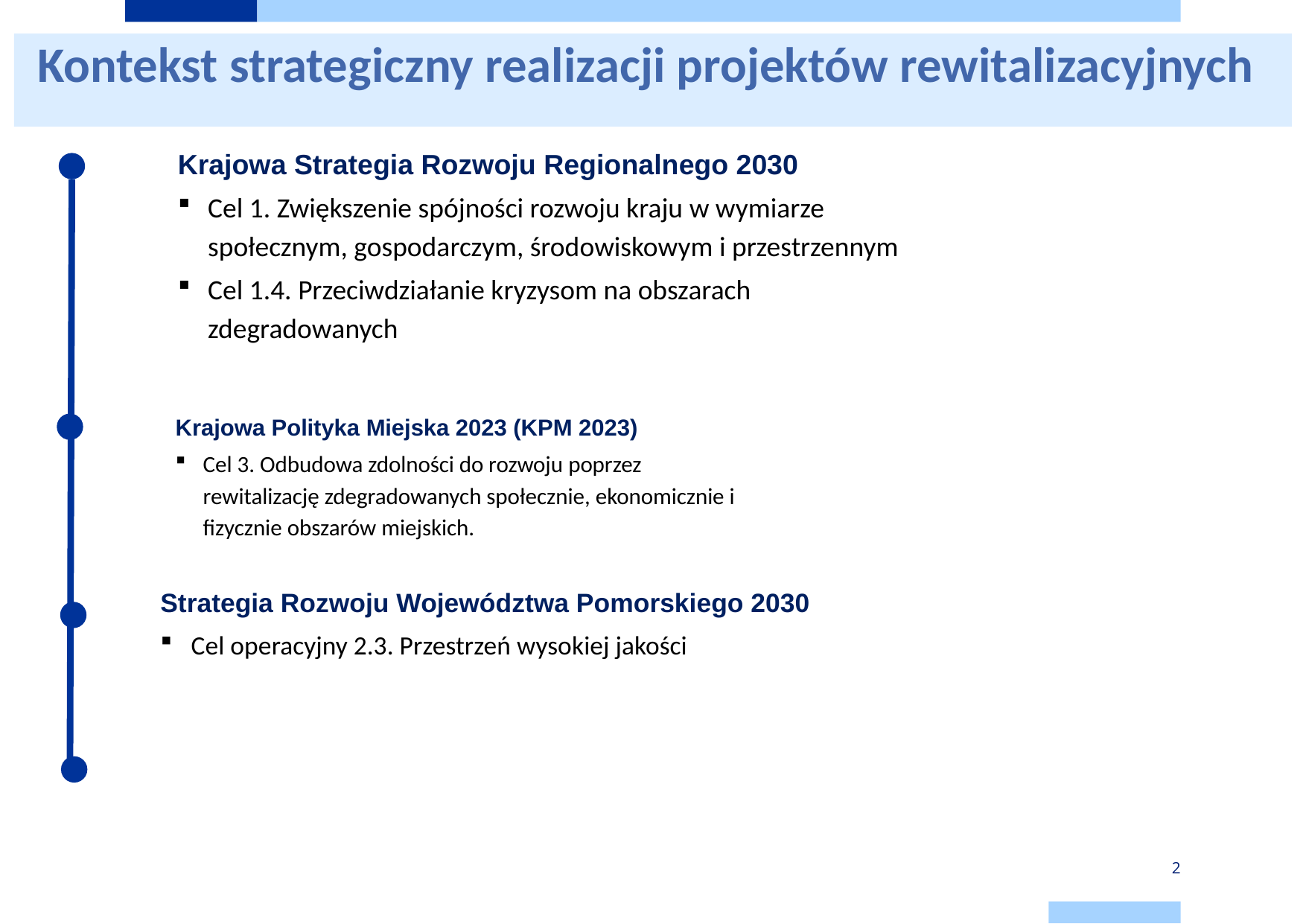

# Kontekst strategiczny realizacji projektów rewitalizacyjnych
Krajowa Strategia Rozwoju Regionalnego 2030
Cel 1. Zwiększenie spójności rozwoju kraju w wymiarze społecznym, gospodarczym, środowiskowym i przestrzennym
Cel 1.4. Przeciwdziałanie kryzysom na obszarach zdegradowanych

Krajowa Polityka Miejska 2023 (KPM 2023)
Cel 3. Odbudowa zdolności do rozwoju poprzez rewitalizację zdegradowanych społecznie, ekonomicznie i fizycznie obszarów miejskich.

Strategia Rozwoju Województwa Pomorskiego 2030
Cel operacyjny 2.3. Przestrzeń wysokiej jakości

2